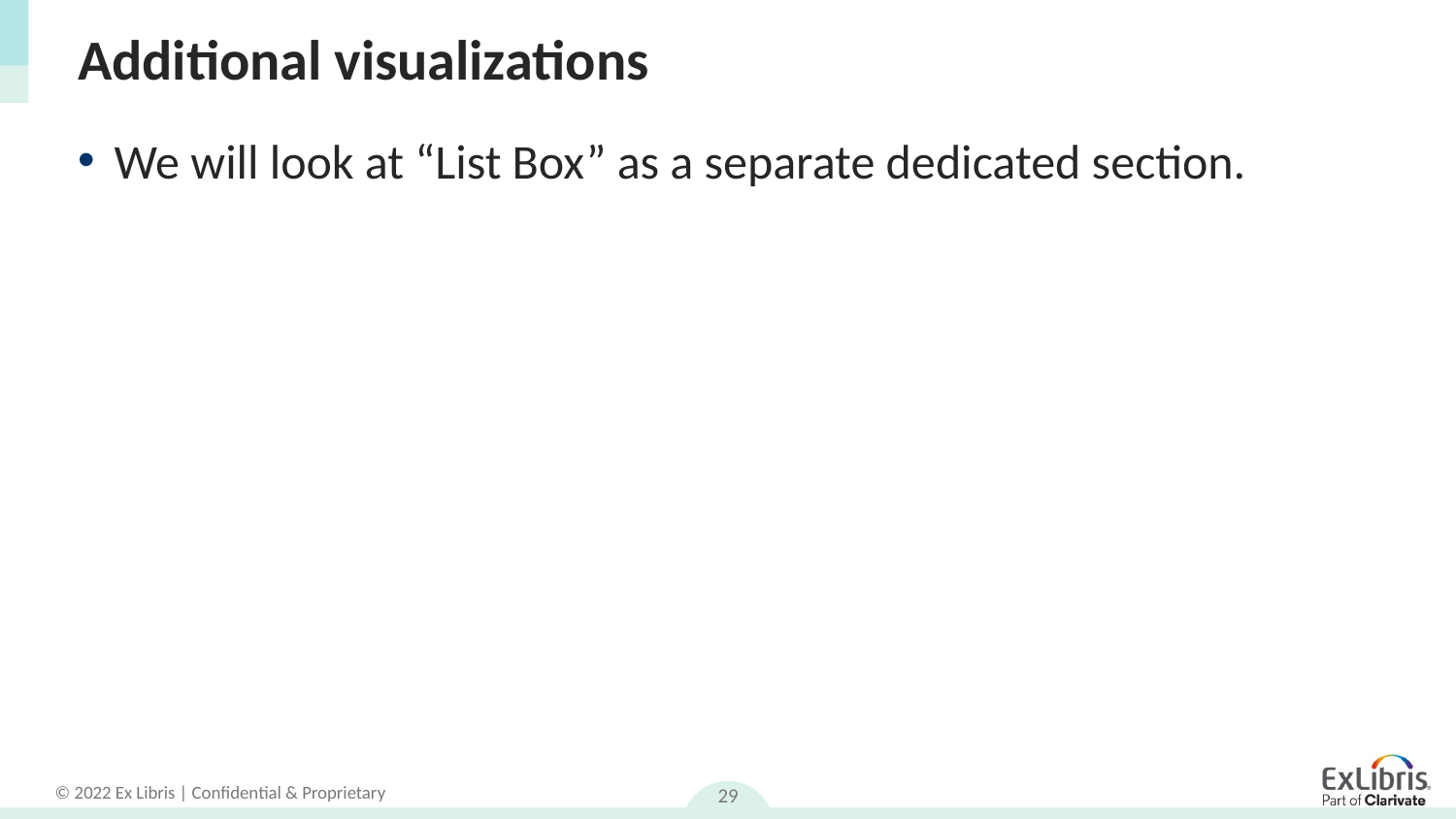

# Additional visualizations
We will look at “List Box” as a separate dedicated section.
29